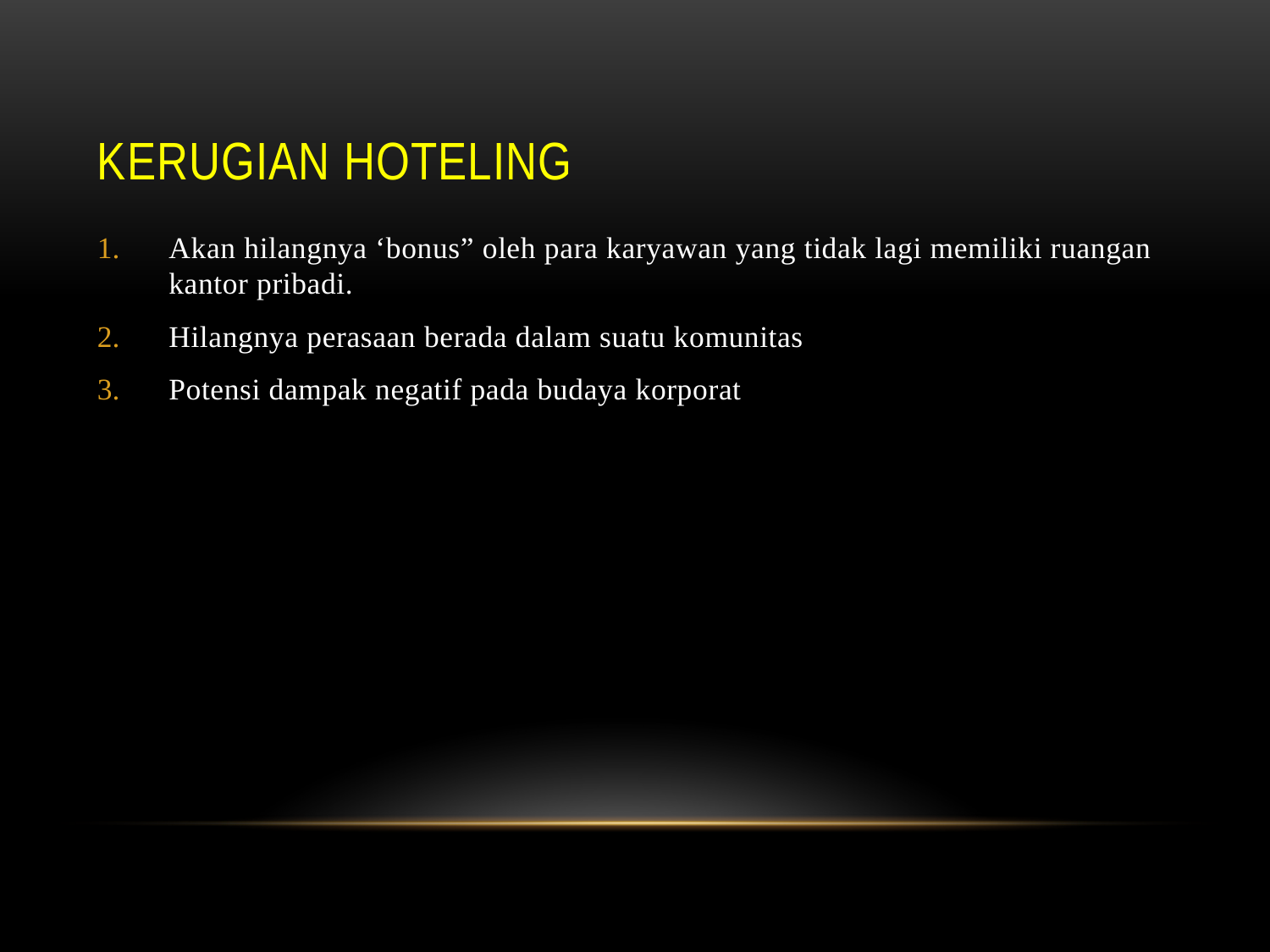

# Kerugian hoteling
Akan hilangnya ‘bonus” oleh para karyawan yang tidak lagi memiliki ruangan kantor pribadi.
Hilangnya perasaan berada dalam suatu komunitas
Potensi dampak negatif pada budaya korporat